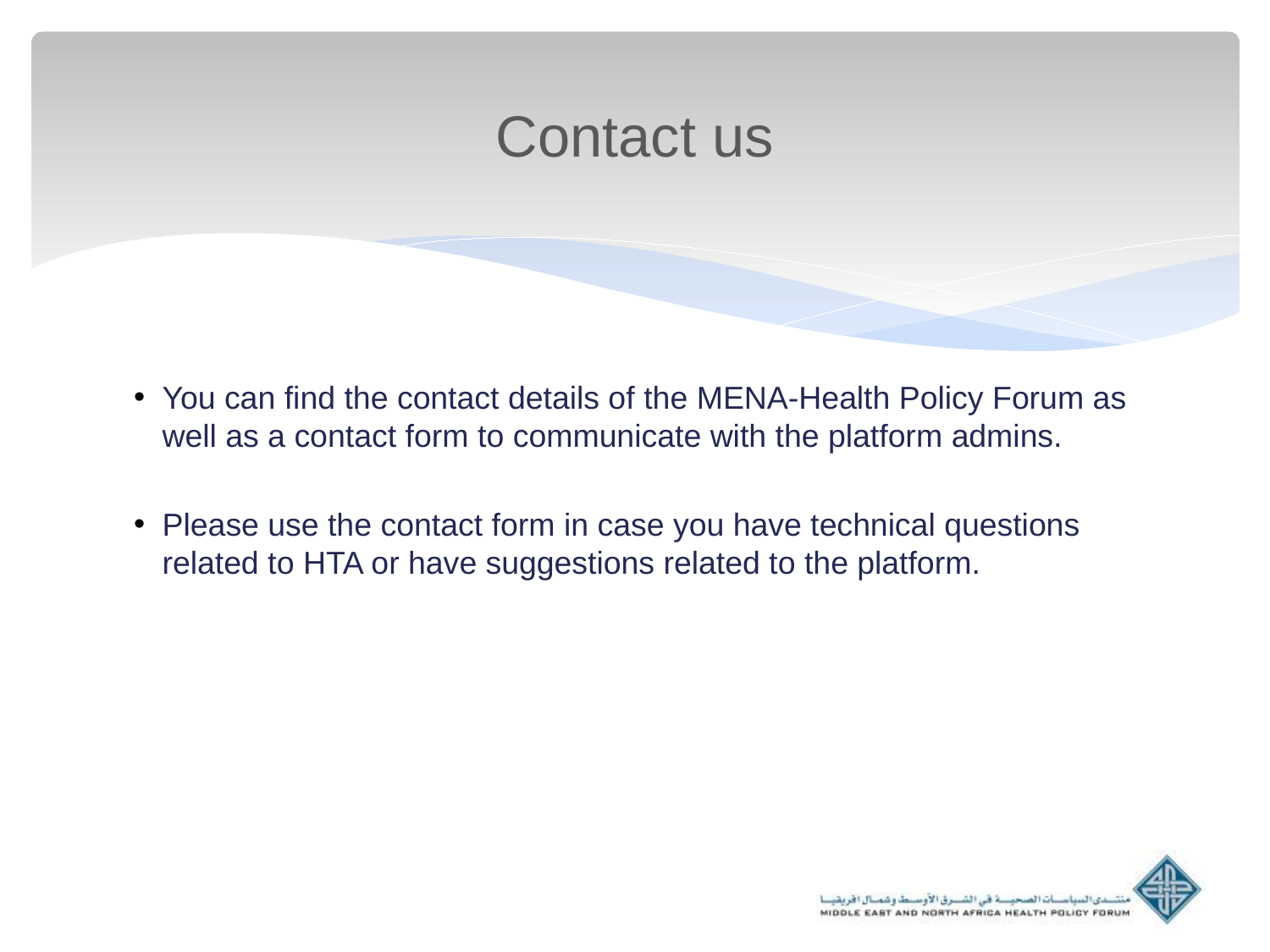

# Contact us
You can find the contact details of the MENA-Health Policy Forum as well as a contact form to communicate with the platform admins.

Please use the contact form in case you have technical questions related to HTA or have suggestions related to the platform.